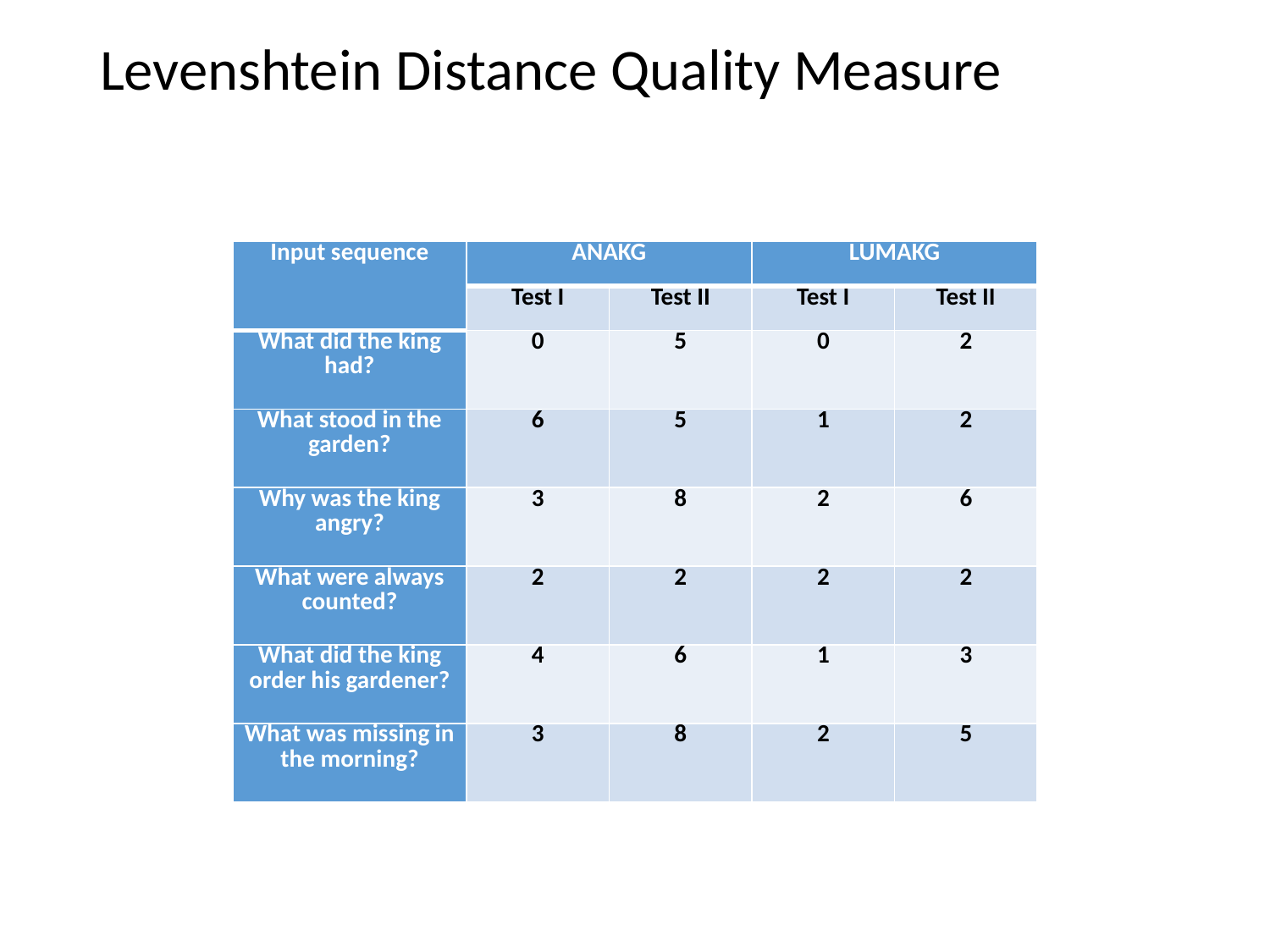

# Levenshtein Distance Quality Measure

| Input sequence | ANAKG |  | LUMAKG |  |
| --- | --- | --- | --- | --- |
|  | Test I | Test II | Test I | Test II |
| What did the king had? | 0 | 5 | 0 | 2 |
| What stood in the garden? | 6 | 5 | 1 | 2 |
| Why was the king angry? | 3 | 8 | 2 | 6 |
| What were always counted? | 2 | 2 | 2 | 2 |
| What did the king order his gardener? | 4 | 6 | 1 | 3 |
| What was missing in the morning? | 3 | 8 | 2 | 5 |